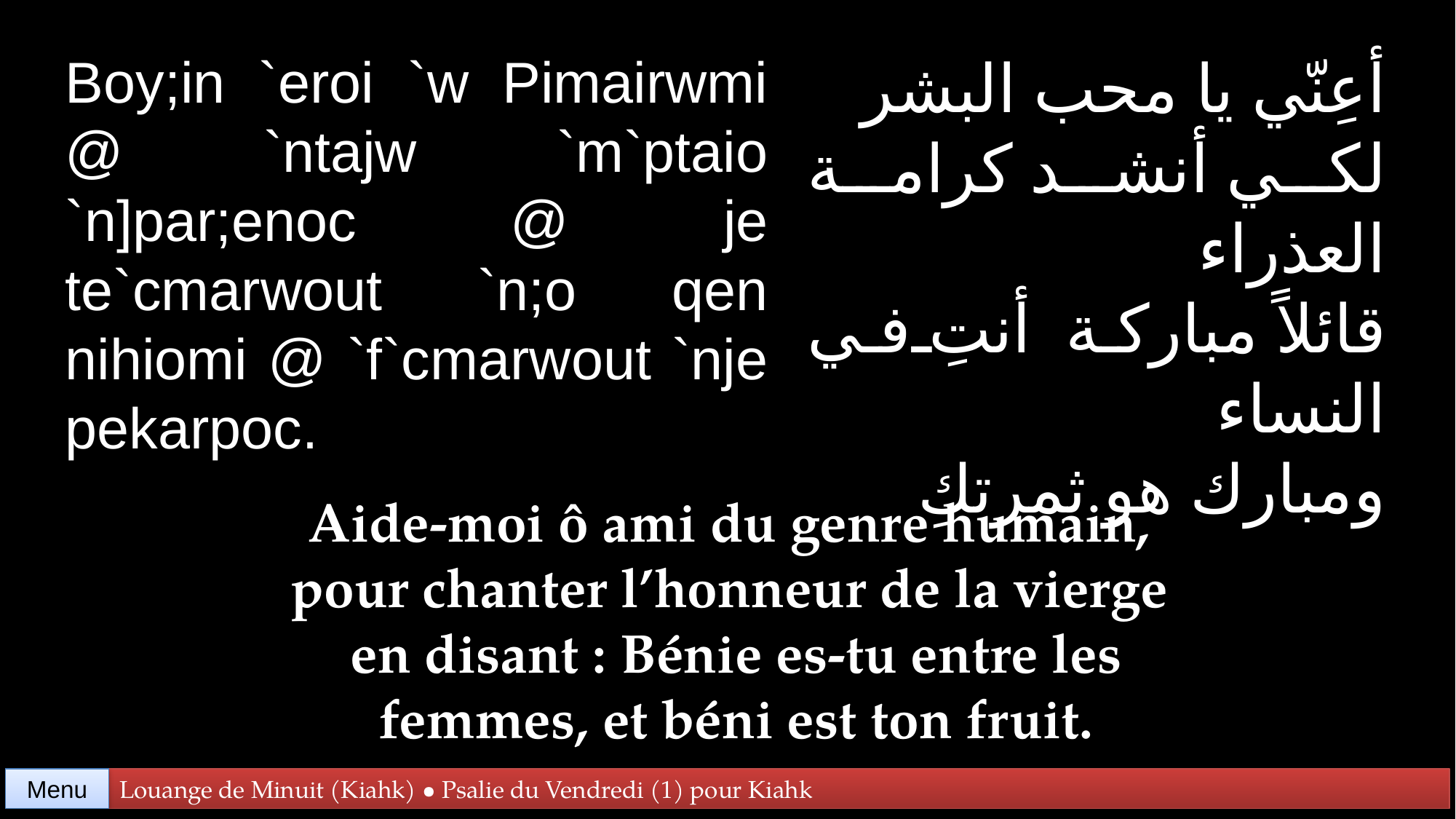

Boy;in `eroi `w Pimairwmi @ `ntajw `m`ptaio
`n]par;enoc @ je te`cmarwout `n;o qen nihiomi @ `f`cmarwout `nje pekarpoc.
أعِنّي يا محب البشر
لكي أنشد كرامة العذراء
قائلاً مباركة أنتِ في النساء
ومبارك هو ثمرتكِ
Aide-moi ô ami du genre humain,
pour chanter l’honneur de la vierge
en disant : Bénie es-tu entre les femmes, et béni est ton fruit.
Menu
Louange de Minuit (Kiahk) • Psalie du Vendredi (1) pour Kiahk